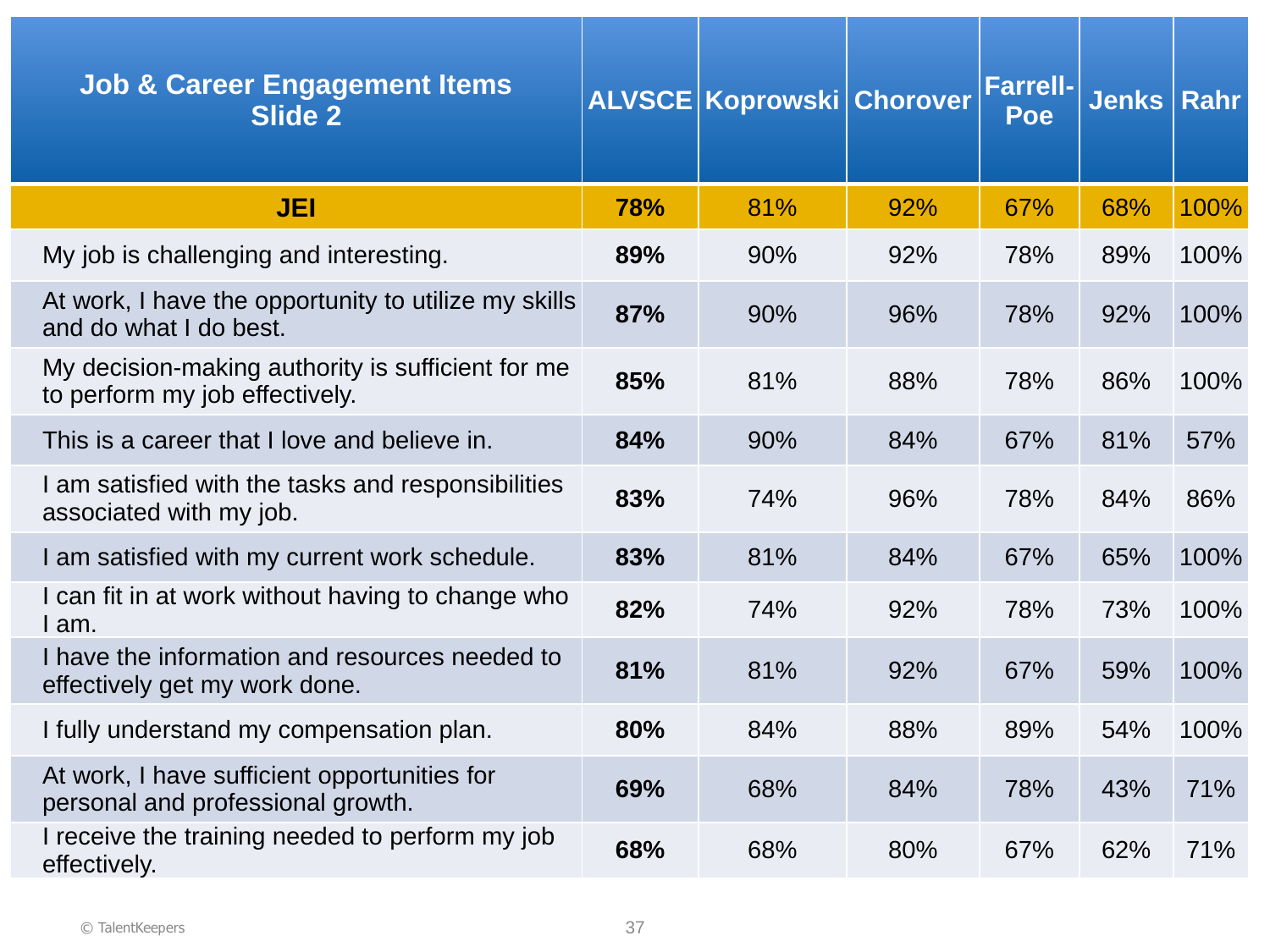

| Job & Career Engagement Items Slide 2 | ALVSCE | Koprowski | Chorover | Farrell-Poe | Jenks | Rahr |
| --- | --- | --- | --- | --- | --- | --- |
| JEI | 78% | 81% | 92% | 67% | 68% | 100% |
| My job is challenging and interesting. | 89% | 90% | 92% | 78% | 89% | 100% |
| At work, I have the opportunity to utilize my skills and do what I do best. | 87% | 90% | 96% | 78% | 92% | 100% |
| My decision-making authority is sufficient for me to perform my job effectively. | 85% | 81% | 88% | 78% | 86% | 100% |
| This is a career that I love and believe in. | 84% | 90% | 84% | 67% | 81% | 57% |
| I am satisfied with the tasks and responsibilities associated with my job. | 83% | 74% | 96% | 78% | 84% | 86% |
| I am satisfied with my current work schedule. | 83% | 81% | 84% | 67% | 65% | 100% |
| I can fit in at work without having to change who I am. | 82% | 74% | 92% | 78% | 73% | 100% |
| I have the information and resources needed to effectively get my work done. | 81% | 81% | 92% | 67% | 59% | 100% |
| I fully understand my compensation plan. | 80% | 84% | 88% | 89% | 54% | 100% |
| At work, I have sufficient opportunities for personal and professional growth. | 69% | 68% | 84% | 78% | 43% | 71% |
| I receive the training needed to perform my job effectively. | 68% | 68% | 80% | 67% | 62% | 71% |
37